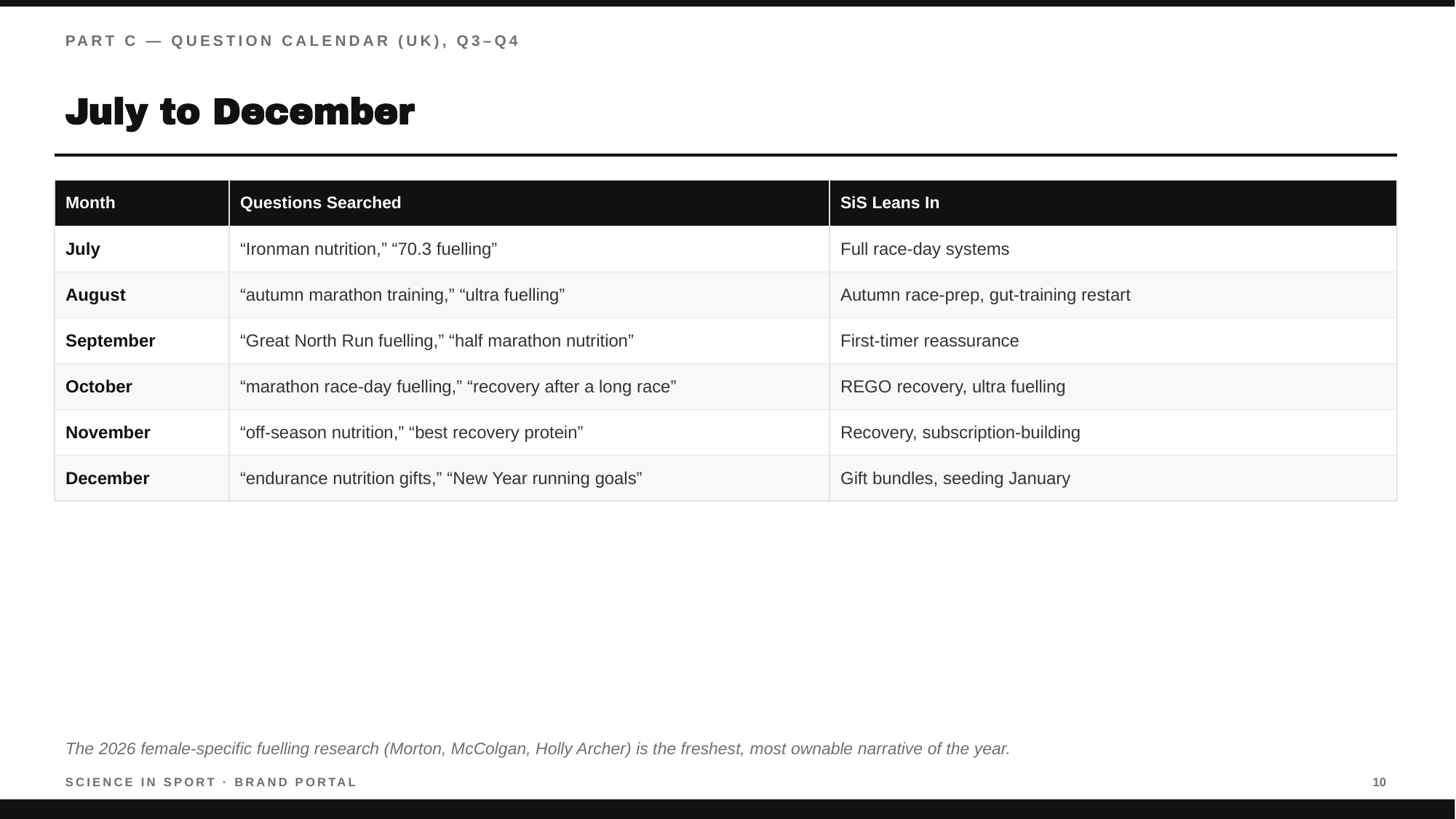

PART C — QUESTION CALENDAR (UK), Q3–Q4
July to December

| Month | Questions Searched | SiS Leans In |
| --- | --- | --- |
| July | “Ironman nutrition,” “70.3 fuelling” | Full race-day systems |
| August | “autumn marathon training,” “ultra fuelling” | Autumn race-prep, gut-training restart |
| September | “Great North Run fuelling,” “half marathon nutrition” | First-timer reassurance |
| October | “marathon race-day fuelling,” “recovery after a long race” | REGO recovery, ultra fuelling |
| November | “off-season nutrition,” “best recovery protein” | Recovery, subscription-building |
| December | “endurance nutrition gifts,” “New Year running goals” | Gift bundles, seeding January |
The 2026 female-specific fuelling research (Morton, McColgan, Holly Archer) is the freshest, most ownable narrative of the year.
SCIENCE IN SPORT · BRAND PORTAL
10